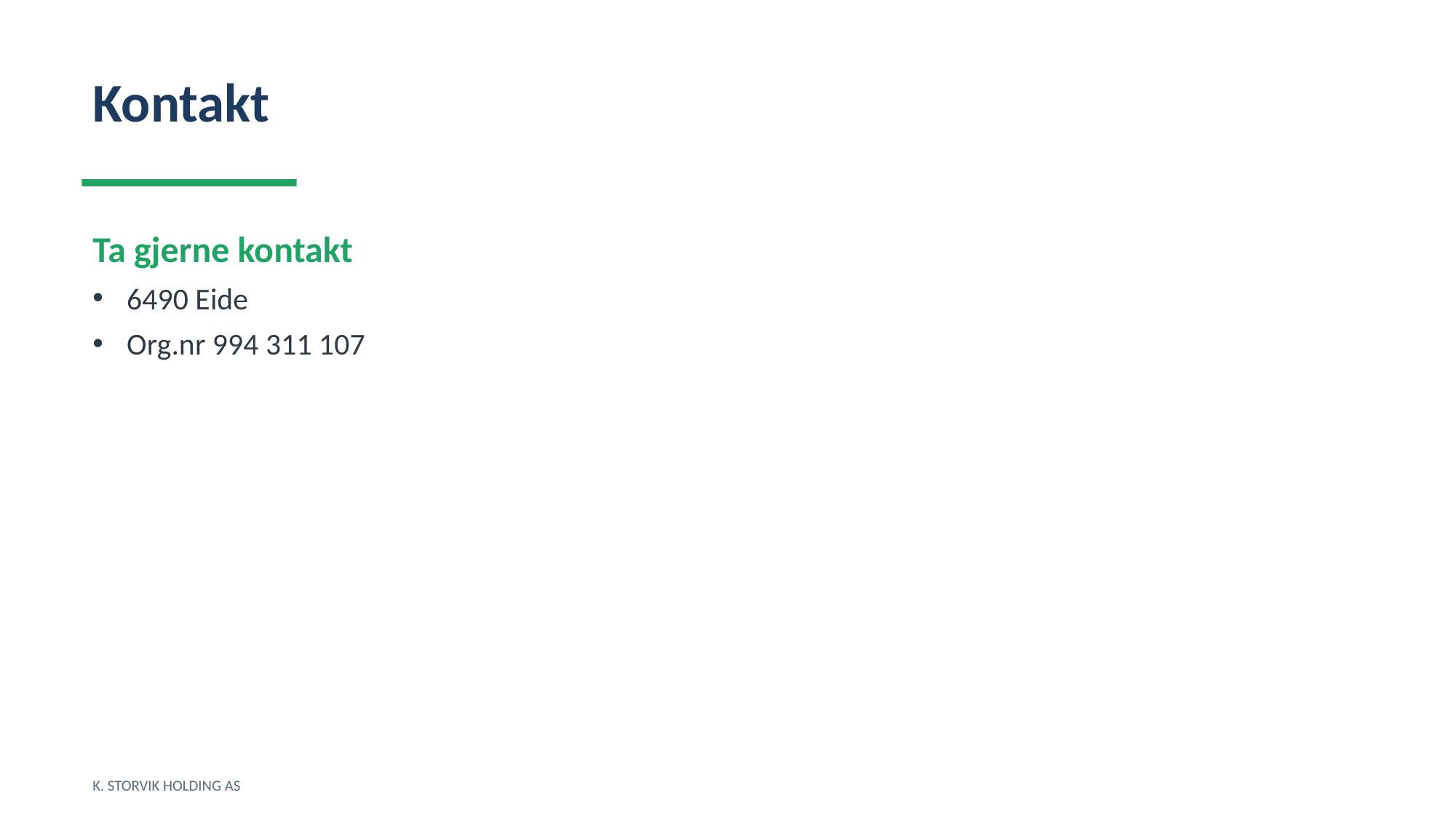

Kontakt

Ta gjerne kontakt
6490 Eide
Org.nr 994 311 107
K. STORVIK HOLDING AS